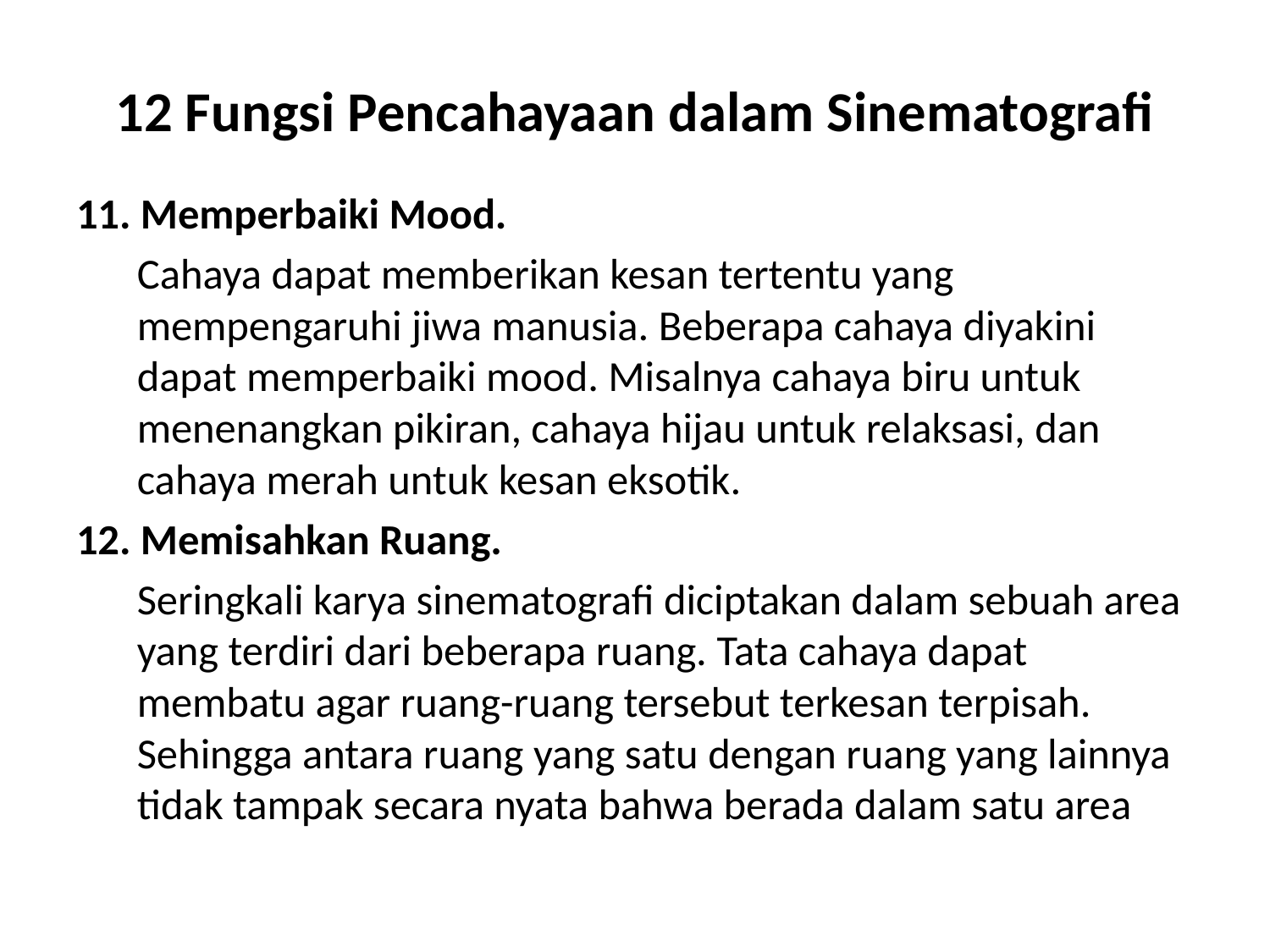

# 12 Fungsi Pencahayaan dalam Sinematografi
11. Memperbaiki Mood.
Cahaya dapat memberikan kesan tertentu yang mempengaruhi jiwa manusia. Beberapa cahaya diyakini dapat memperbaiki mood. Misalnya cahaya biru untuk menenangkan pikiran, cahaya hijau untuk relaksasi, dan cahaya merah untuk kesan eksotik.
12. Memisahkan Ruang.
Seringkali karya sinematografi diciptakan dalam sebuah area yang terdiri dari beberapa ruang. Tata cahaya dapat membatu agar ruang-ruang tersebut terkesan terpisah. Sehingga antara ruang yang satu dengan ruang yang lainnya tidak tampak secara nyata bahwa berada dalam satu area